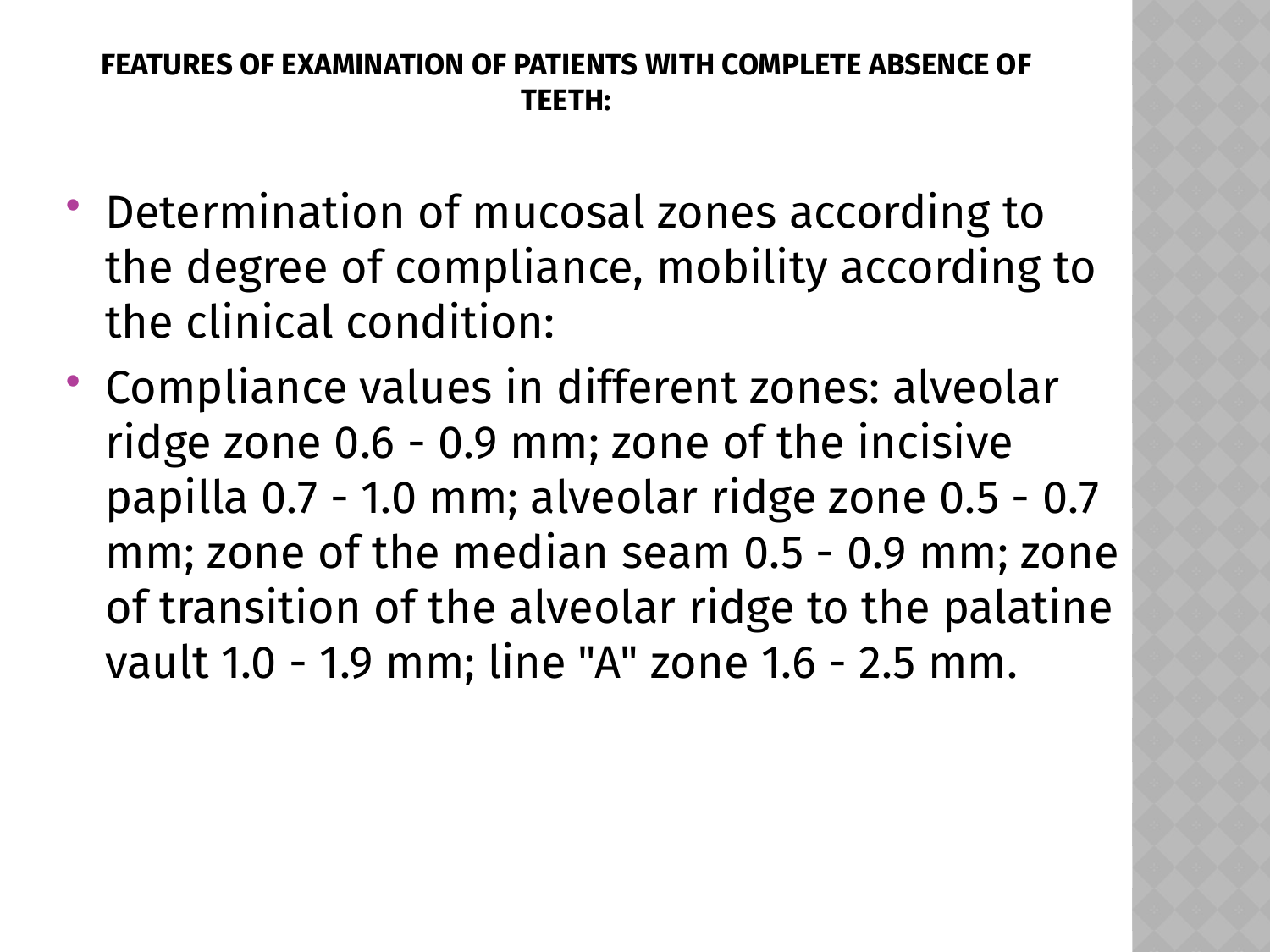

# Features of examination of patients with complete absence of teeth:
Determination of mucosal zones according to the degree of compliance, mobility according to the clinical condition:
Compliance values in different zones: alveolar ridge zone 0.6 - 0.9 mm; zone of the incisive papilla 0.7 - 1.0 mm; alveolar ridge zone 0.5 - 0.7 mm; zone of the median seam 0.5 - 0.9 mm; zone of transition of the alveolar ridge to the palatine vault 1.0 - 1.9 mm; line "A" zone 1.6 - 2.5 mm.